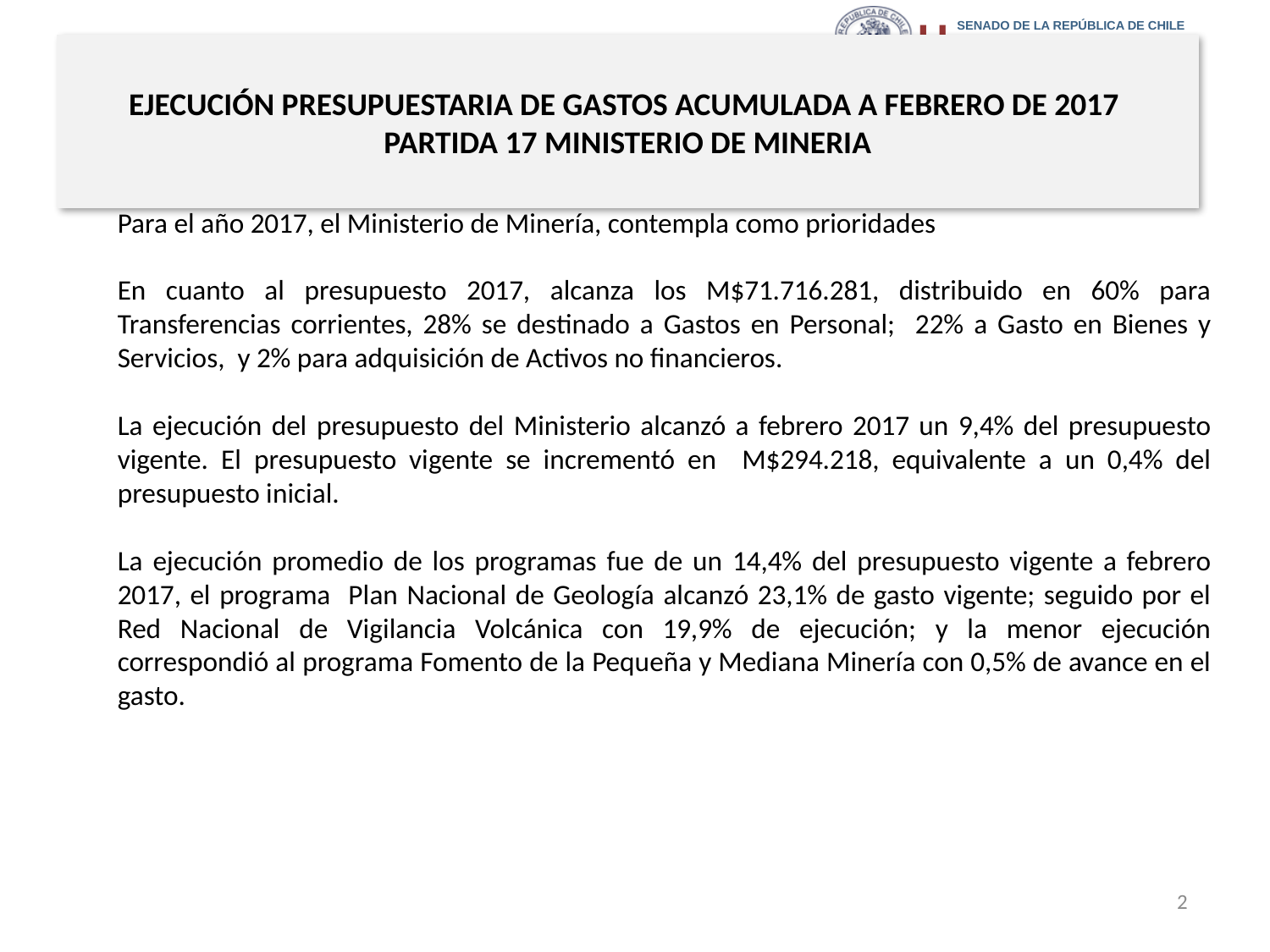

# EJECUCIÓN PRESUPUESTARIA DE GASTOS ACUMULADA A FEBRERO DE 2017 PARTIDA 17 MINISTERIO DE MINERIA

Para el año 2017, el Ministerio de Minería, contempla como prioridades

En cuanto al presupuesto 2017, alcanza los M$71.716.281, distribuido en 60% para Transferencias corrientes, 28% se destinado a Gastos en Personal;  22% a Gasto en Bienes y Servicios,  y 2% para adquisición de Activos no financieros.

La ejecución del presupuesto del Ministerio alcanzó a febrero 2017 un 9,4% del presupuesto vigente. El presupuesto vigente se incrementó en  M$294.218, equivalente a un 0,4% del presupuesto inicial.

La ejecución promedio de los programas fue de un 14,4% del presupuesto vigente a febrero 2017, el programa  Plan Nacional de Geología alcanzó 23,1% de gasto vigente; seguido por el Red Nacional de Vigilancia Volcánica con 19,9% de ejecución; y la menor ejecución correspondió al programa Fomento de la Pequeña y Mediana Minería con 0,5% de avance en el gasto.

2